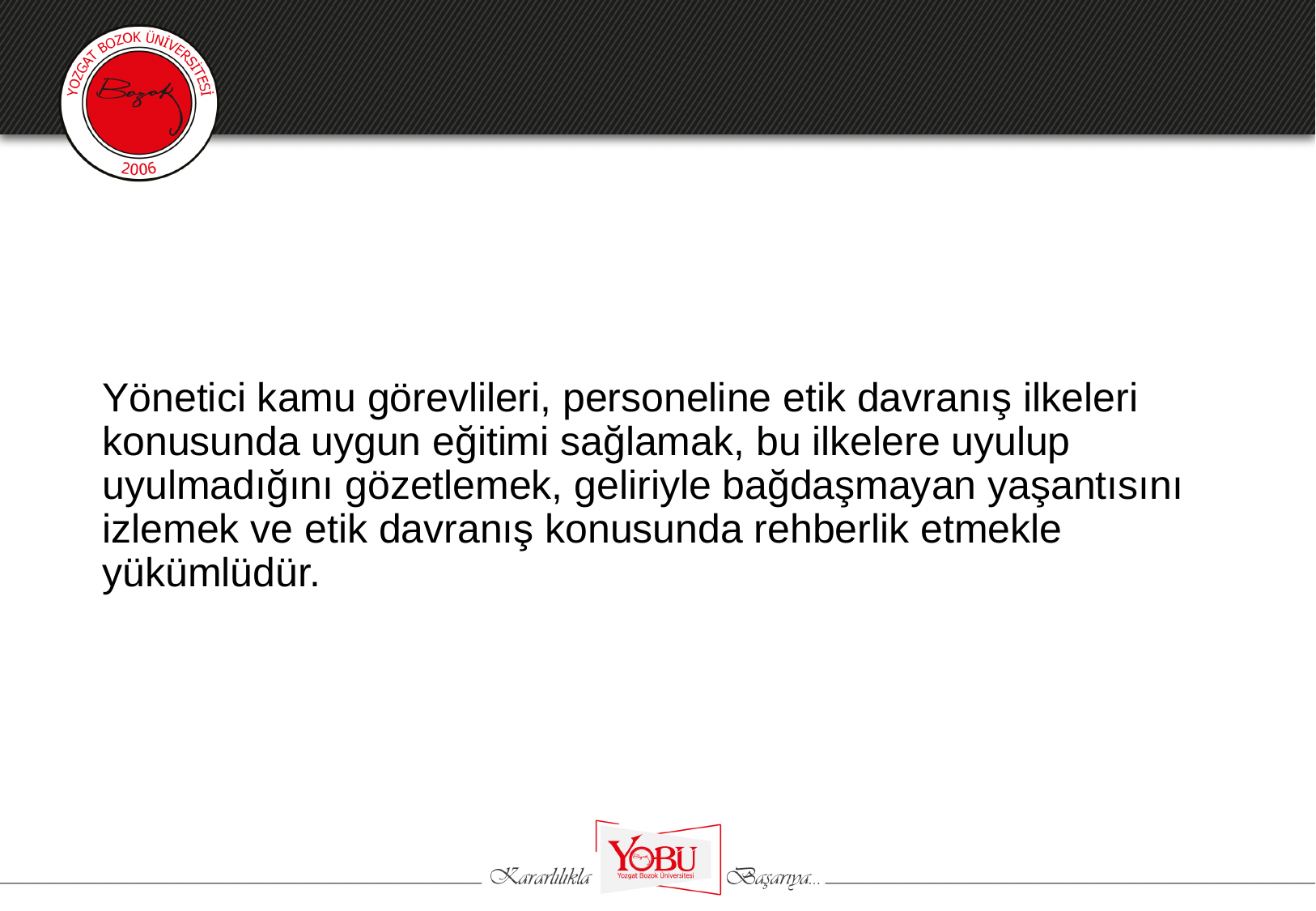

#

Yönetici kamu görevlileri, personeline etik davranış ilkeleri konusunda uygun eğitimi sağlamak, bu ilkelere uyulup uyulmadığını gözetlemek, geliriyle bağdaşmayan yaşantısını izlemek ve etik davranış konusunda rehberlik etmekle yükümlüdür.